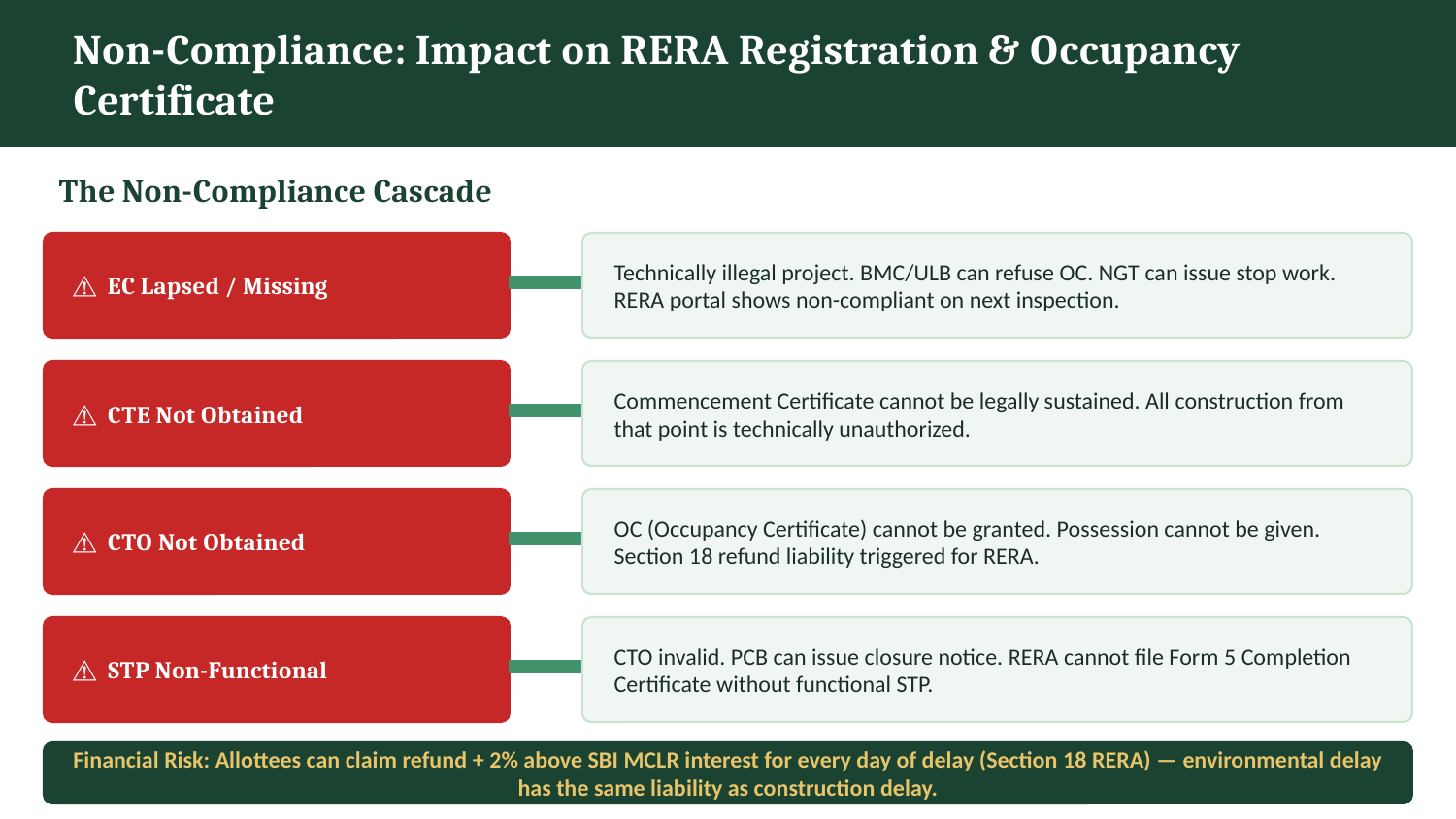

Non-Compliance: Impact on RERA Registration & Occupancy Certificate
The Non-Compliance Cascade

Technically illegal project. BMC/ULB can refuse OC. NGT can issue stop work. RERA portal shows non-compliant on next inspection.
⚠  EC Lapsed / Missing

Commencement Certificate cannot be legally sustained. All construction from that point is technically unauthorized.
⚠  CTE Not Obtained

OC (Occupancy Certificate) cannot be granted. Possession cannot be given. Section 18 refund liability triggered for RERA.
⚠  CTO Not Obtained

CTO invalid. PCB can issue closure notice. RERA cannot file Form 5 Completion Certificate without functional STP.
⚠  STP Non-Functional

Financial Risk: Allottees can claim refund + 2% above SBI MCLR interest for every day of delay (Section 18 RERA) — environmental delay has the same liability as construction delay.